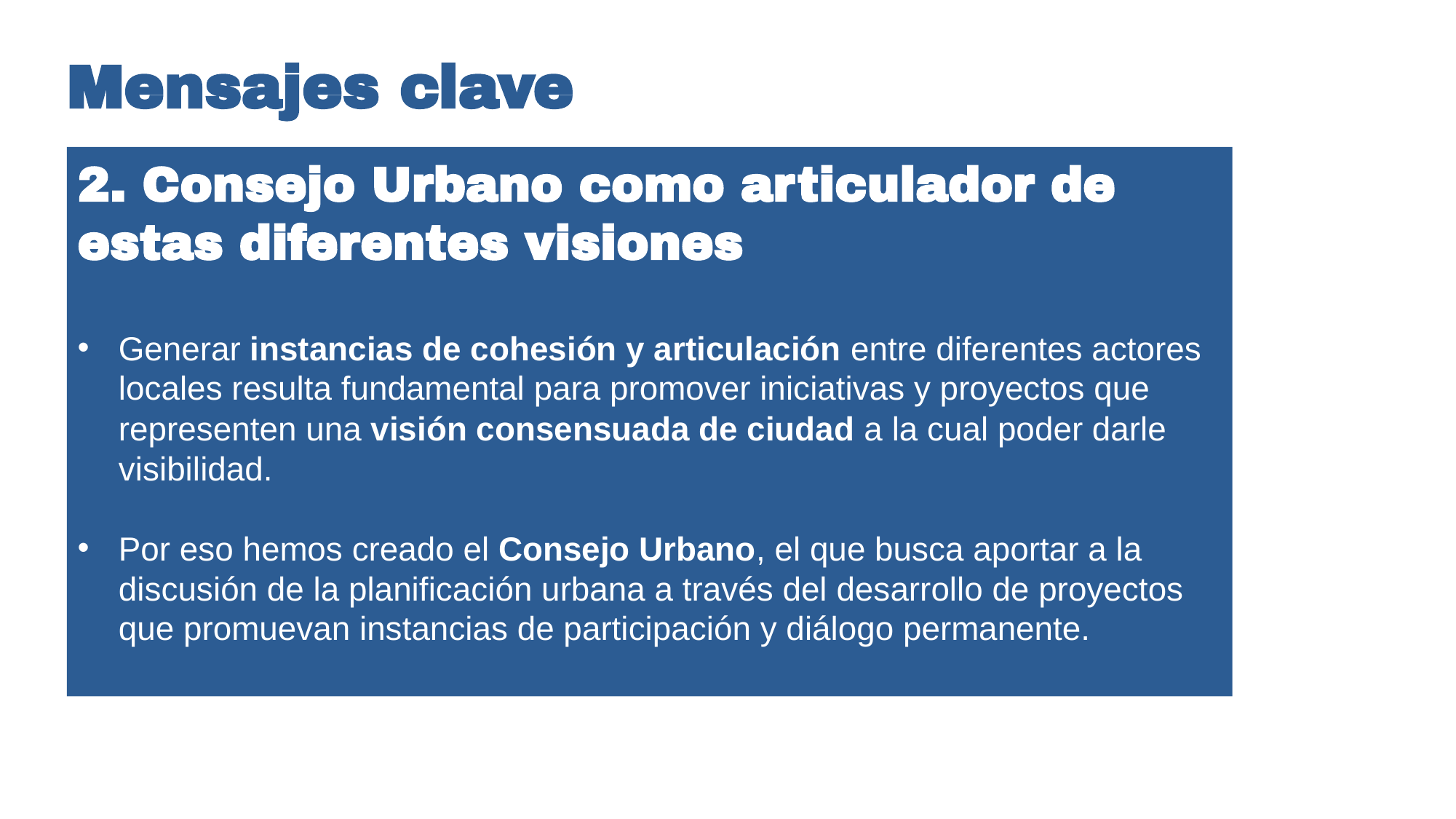

Mensajes clave
2. Consejo Urbano como articulador de estas diferentes visiones

Generar instancias de cohesión y articulación entre diferentes actores locales resulta fundamental para promover iniciativas y proyectos que representen una visión consensuada de ciudad a la cual poder darle visibilidad.

Por eso hemos creado el Consejo Urbano, el que busca aportar a la discusión de la planificación urbana a través del desarrollo de proyectos que promuevan instancias de participación y diálogo permanente.